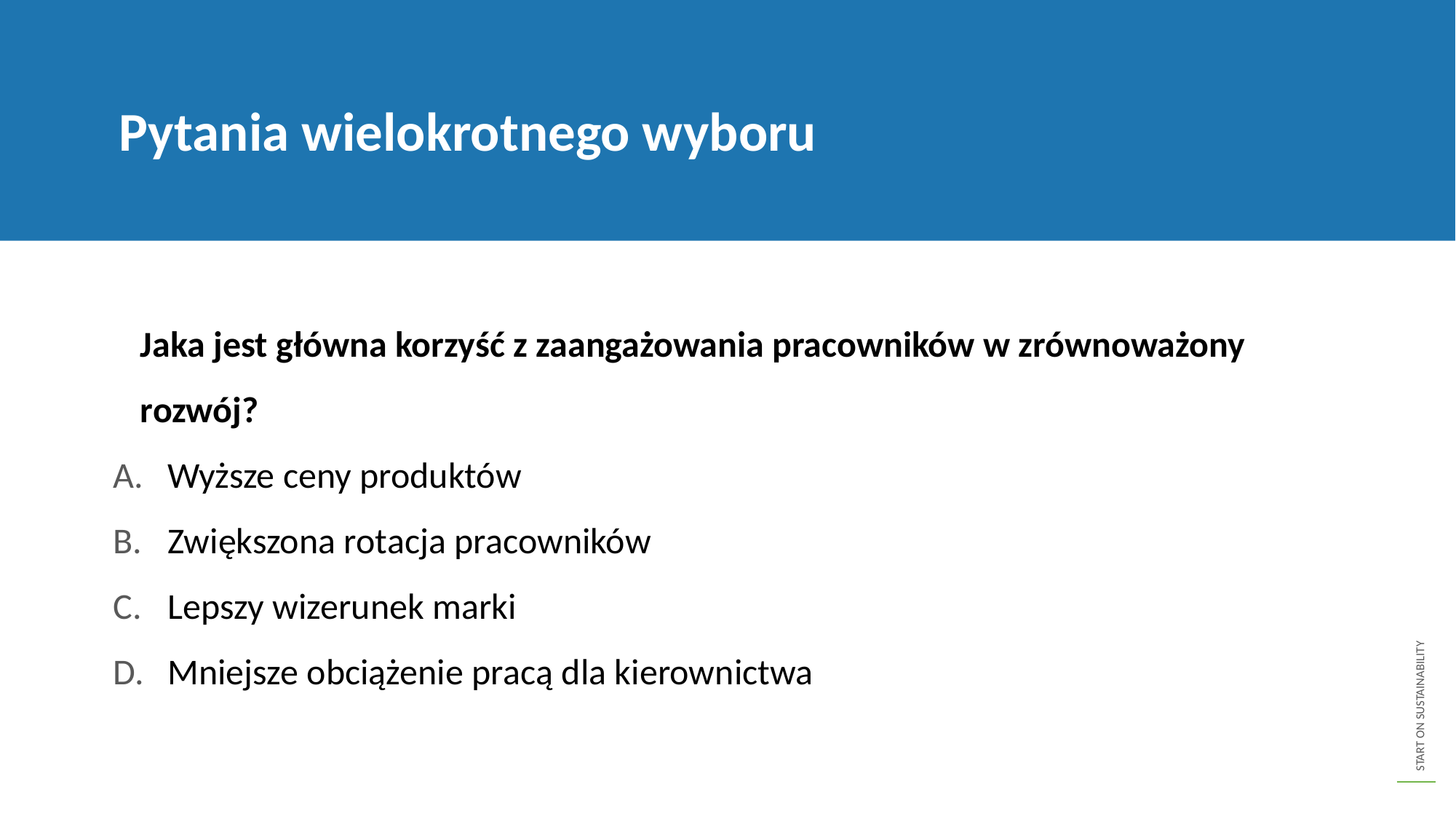

Pytania wielokrotnego wyboru
	Jaka jest główna korzyść z zaangażowania pracowników w zrównoważony rozwój?
Wyższe ceny produktów
Zwiększona rotacja pracowników
Lepszy wizerunek marki
Mniejsze obciążenie pracą dla kierownictwa